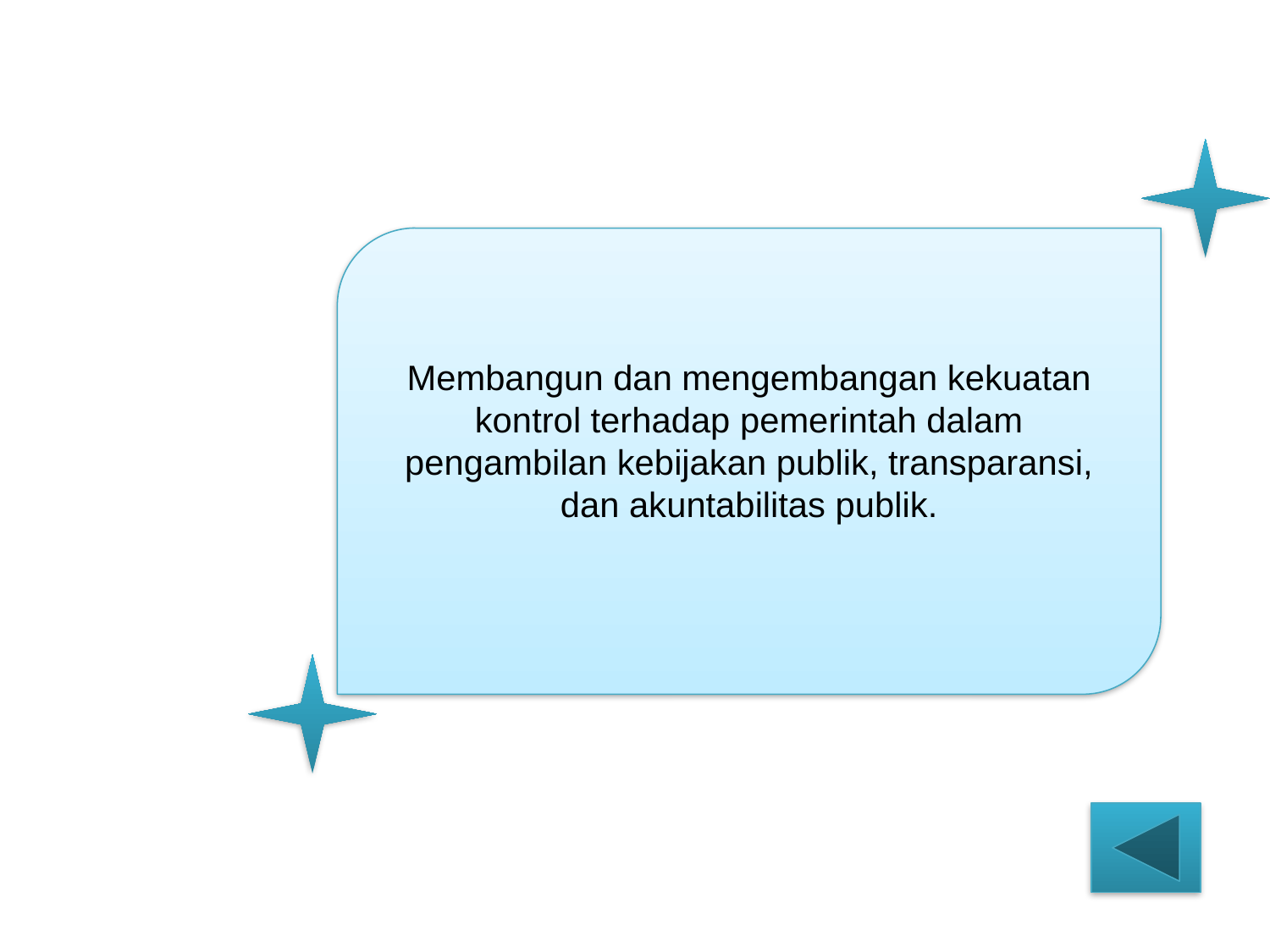

#

Membangun dan mengembangan kekuatan kontrol terhadap pemerintah dalam pengambilan kebijakan publik, transparansi, dan akuntabilitas publik.